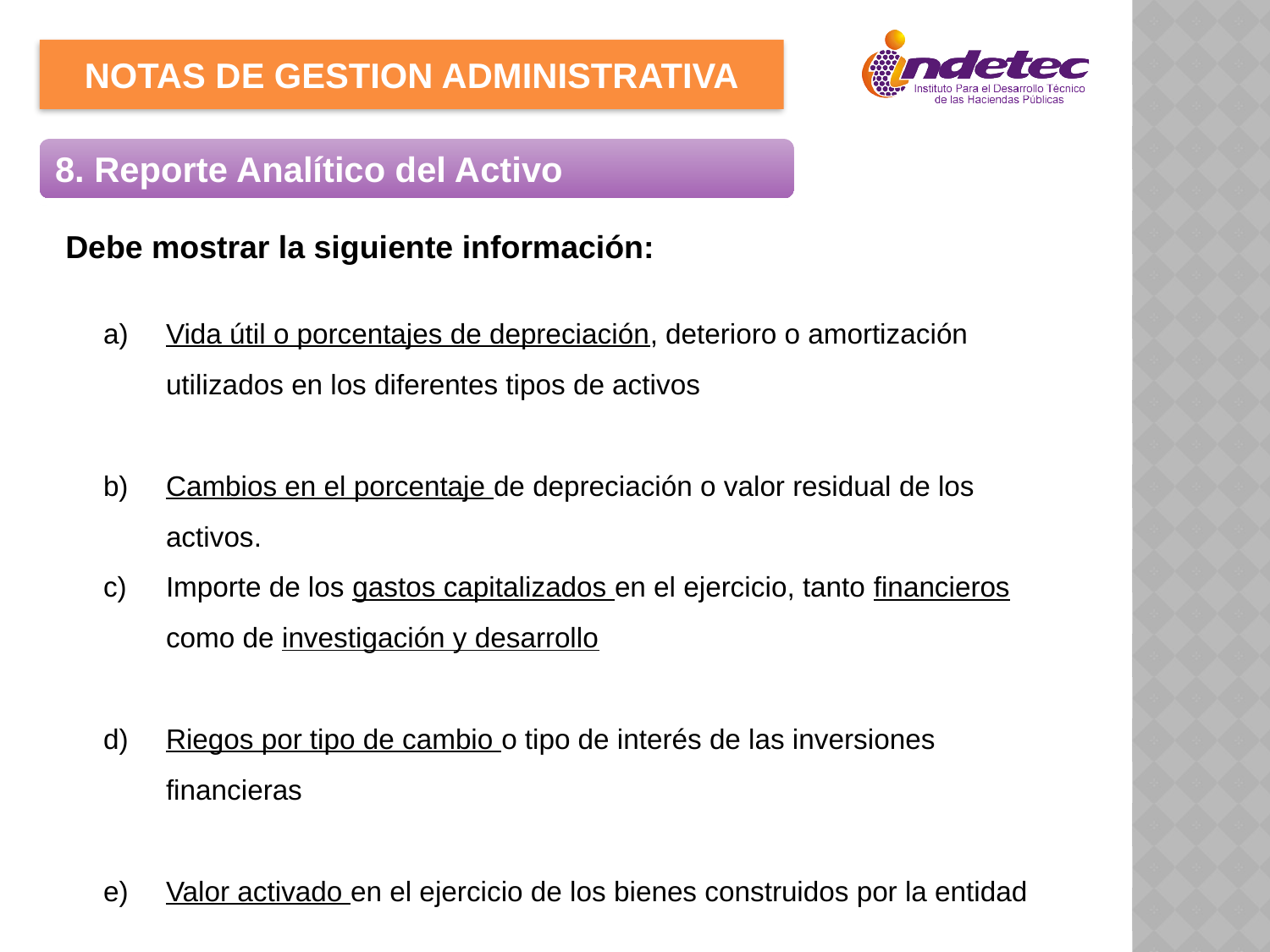

NOTAS DE GESTION ADMINISTRATIVA
8. Reporte Analítico del Activo
Debe mostrar la siguiente información:

Vida útil o porcentajes de depreciación, deterioro o amortización utilizados en los diferentes tipos de activos

b)	Cambios en el porcentaje de depreciación o valor residual de los activos.
Importe de los gastos capitalizados en el ejercicio, tanto financieros como de investigación y desarrollo

Riegos por tipo de cambio o tipo de interés de las inversiones financieras

Valor activado en el ejercicio de los bienes construidos por la entidad